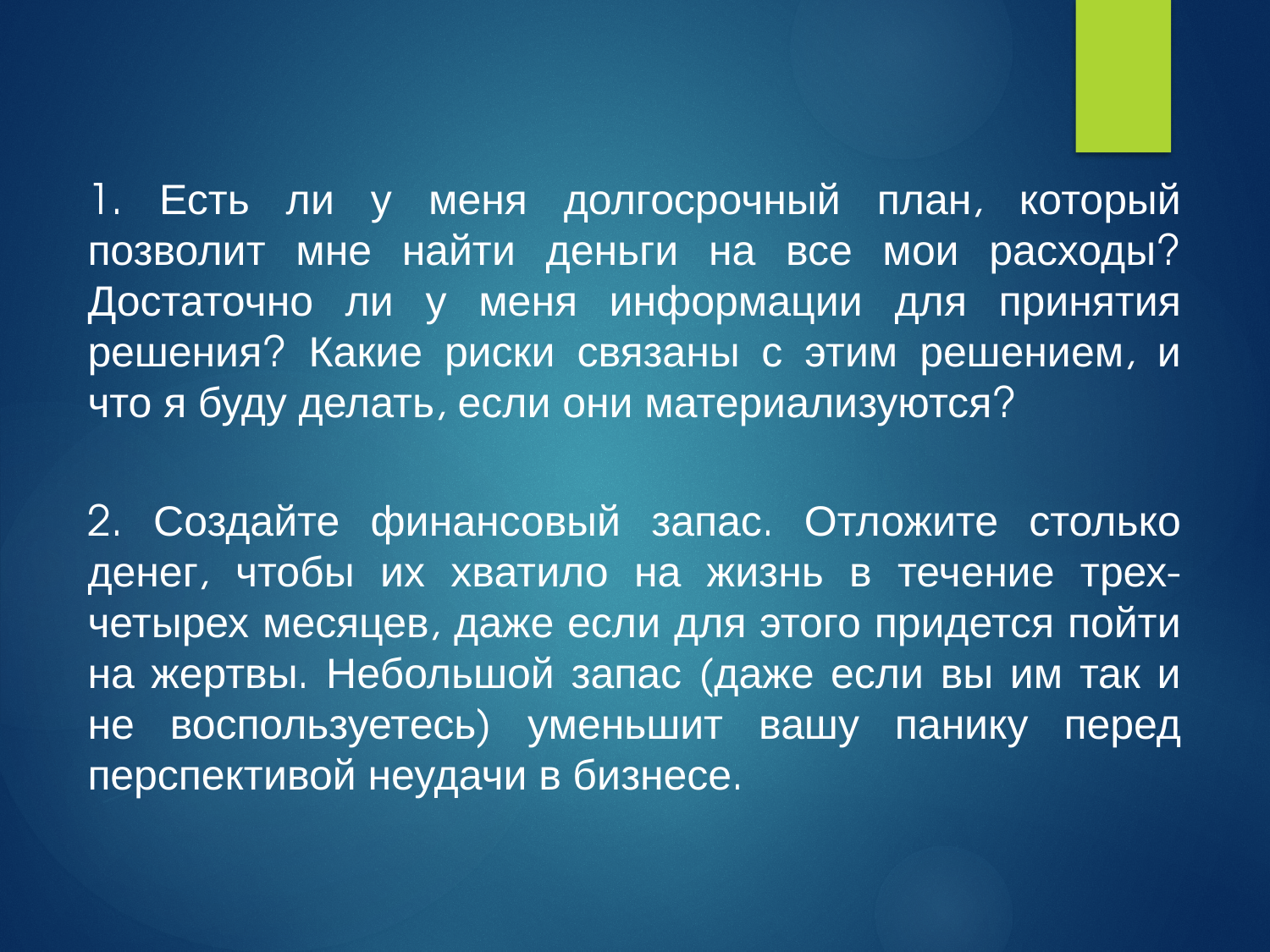

1. Есть ли у меня долгосрочный план, который позволит мне найти деньги на все мои расходы? Достаточно ли у меня информации для принятия решения? Какие риски связаны с этим решением, и что я буду делать, если они материализуются?

2. Создайте финансовый запас. Отложите столько денег, чтобы их хватило на жизнь в течение трех-четырех месяцев, даже если для этого придется пойти на жертвы. Небольшой запас (даже если вы им так и не воспользуетесь) уменьшит вашу панику перед перспективой неудачи в бизнесе.